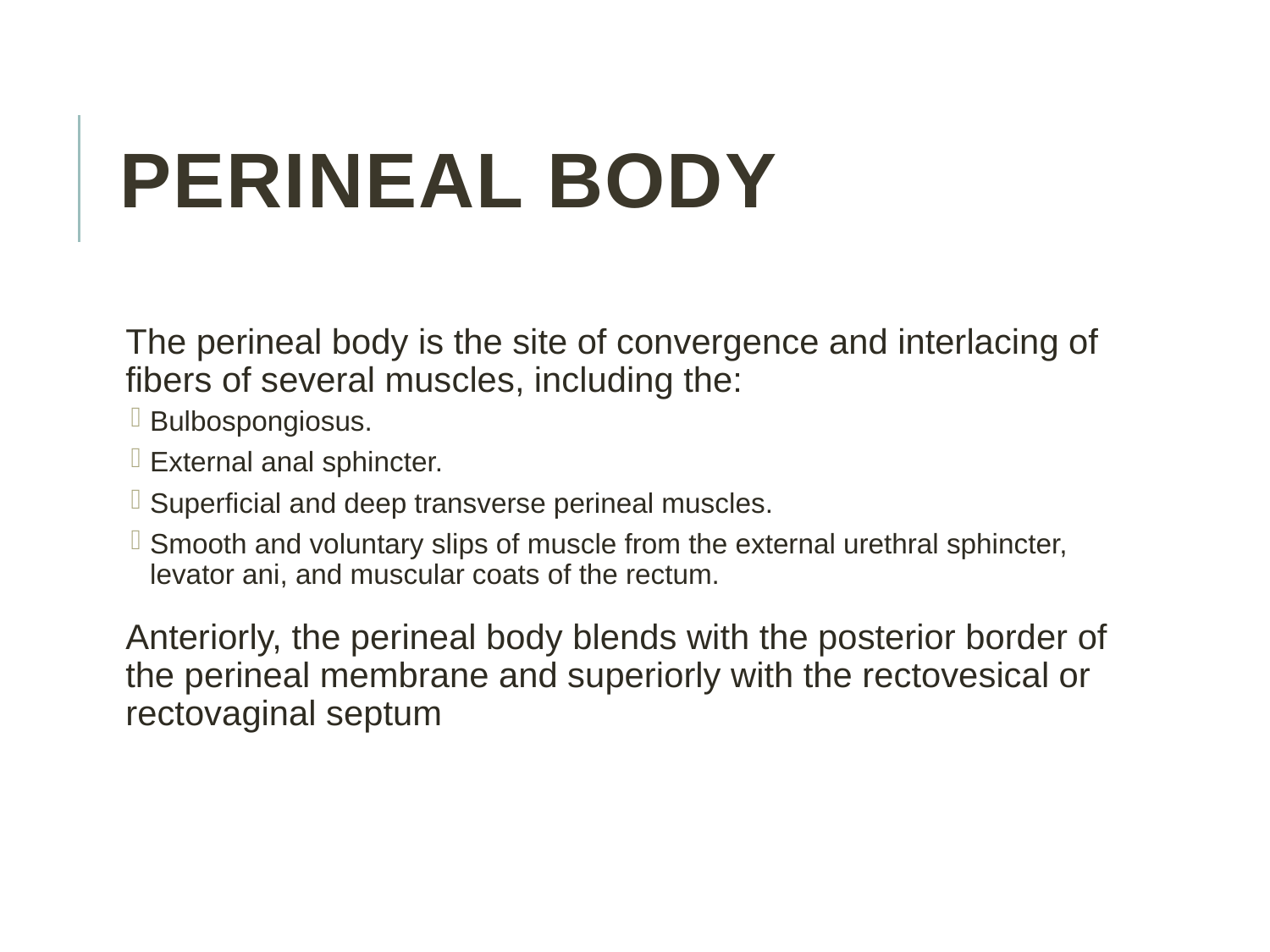

# Perineal body
The perineal body is the site of convergence and interlacing of fibers of several muscles, including the:
Bulbospongiosus.
External anal sphincter.
Superficial and deep transverse perineal muscles.
Smooth and voluntary slips of muscle from the external urethral sphincter, levator ani, and muscular coats of the rectum.
Anteriorly, the perineal body blends with the posterior border of the perineal membrane and superiorly with the rectovesical or rectovaginal septum